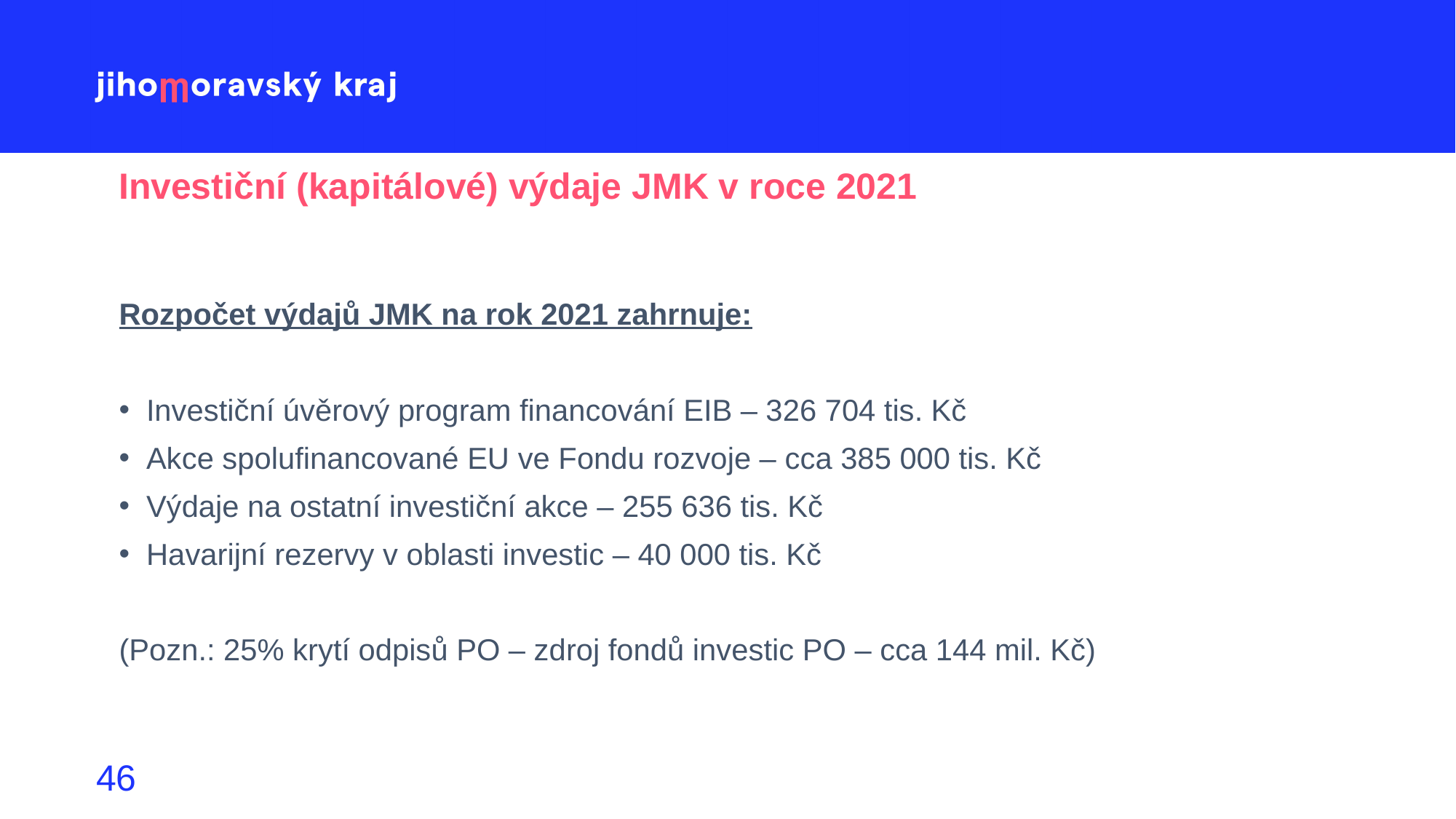

Investiční (kapitálové) výdaje JMK v roce 2021

Rozpočet výdajů JMK na rok 2021 zahrnuje:

Investiční úvěrový program financování EIB – 326 704 tis. Kč
Akce spolufinancované EU ve Fondu rozvoje – cca 385 000 tis. Kč
Výdaje na ostatní investiční akce – 255 636 tis. Kč
Havarijní rezervy v oblasti investic – 40 000 tis. Kč

(Pozn.: 25% krytí odpisů PO – zdroj fondů investic PO – cca 144 mil. Kč)